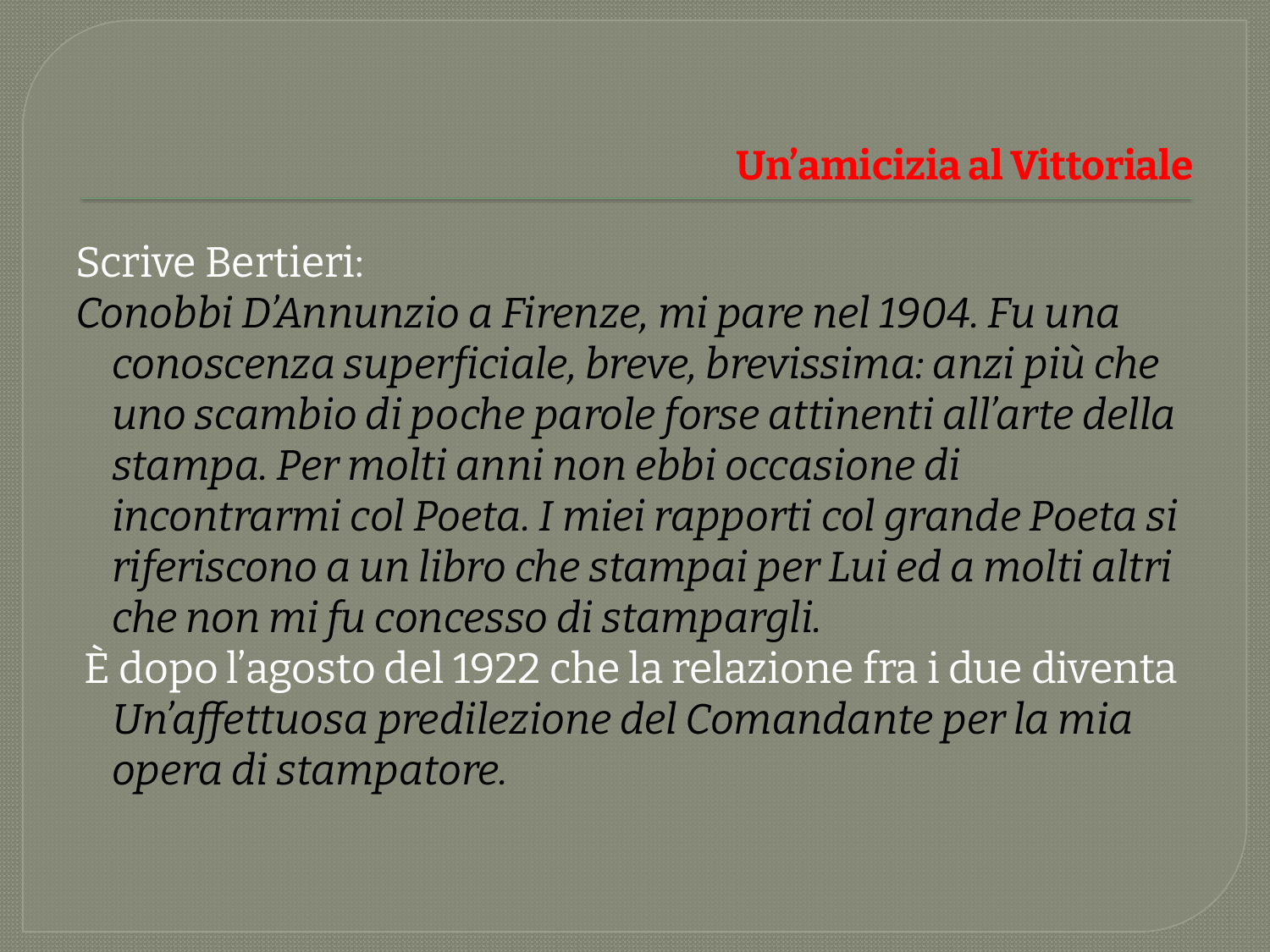

# Un’amicizia al Vittoriale
Scrive Bertieri:
Conobbi D’Annunzio a Firenze, mi pare nel 1904. Fu una conoscenza superficiale, breve, brevissima: anzi più che uno scambio di poche parole forse attinenti all’arte della stampa. Per molti anni non ebbi occasione di incontrarmi col Poeta. I miei rapporti col grande Poeta si riferiscono a un libro che stampai per Lui ed a molti altri che non mi fu concesso di stampargli.
 È dopo l’agosto del 1922 che la relazione fra i due diventa Un’affettuosa predilezione del Comandante per la mia opera di stampatore.